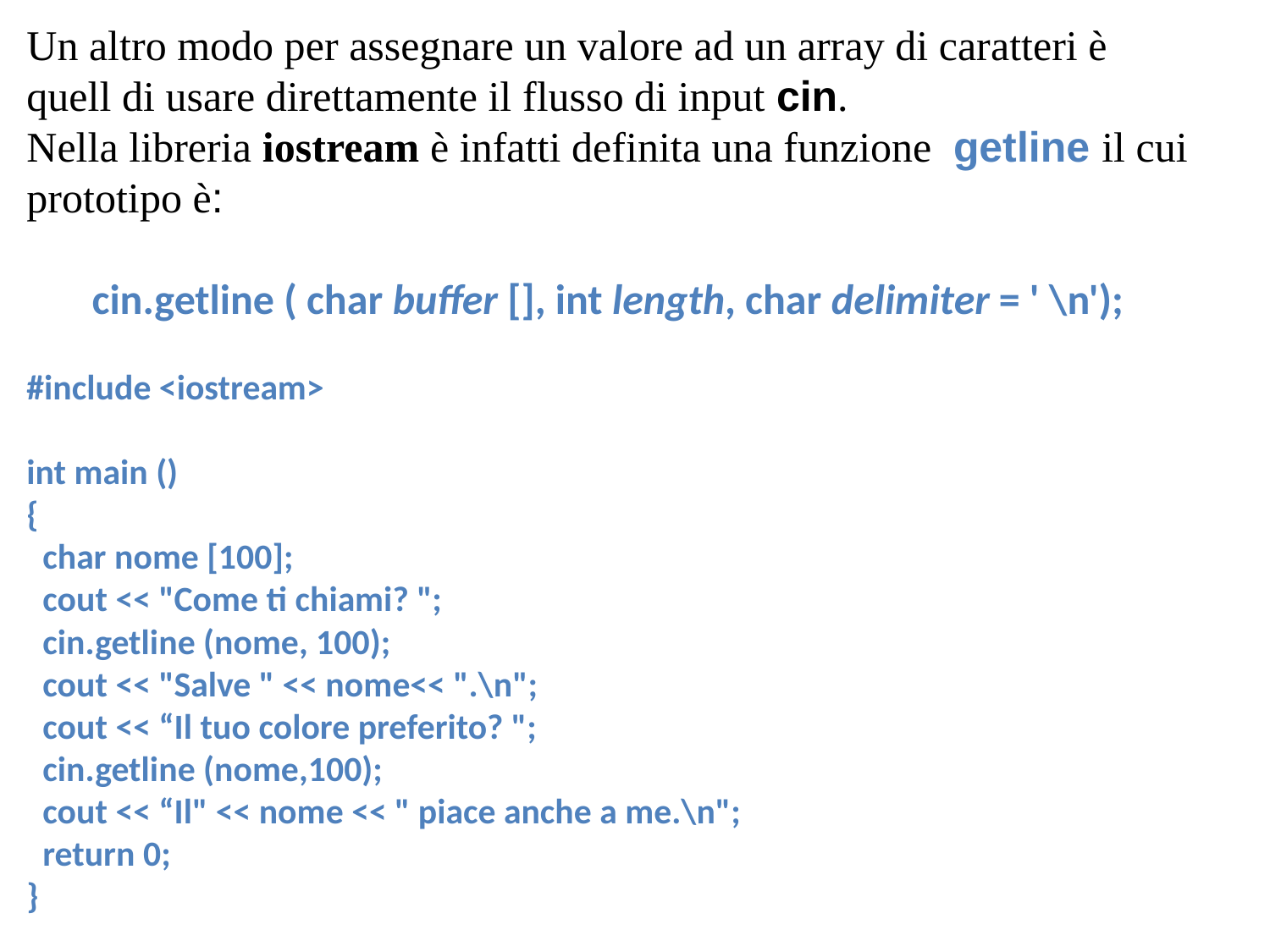

Un altro modo per assegnare un valore ad un array di caratteri è quell di usare direttamente il flusso di input cin.
Nella libreria iostream è infatti definita una funzione  getline il cui prototipo è:

cin.getline ( char buffer [], int length, char delimiter = ' \n');

#include <iostream>
int main ()
{
  char nome [100];
  cout << "Come ti chiami? ";
  cin.getline (nome, 100);
  cout << "Salve " << nome<< ".\n";
  cout << “Il tuo colore preferito? ";
  cin.getline (nome,100);
  cout << “Il" << nome << " piace anche a me.\n";
  return 0;
}